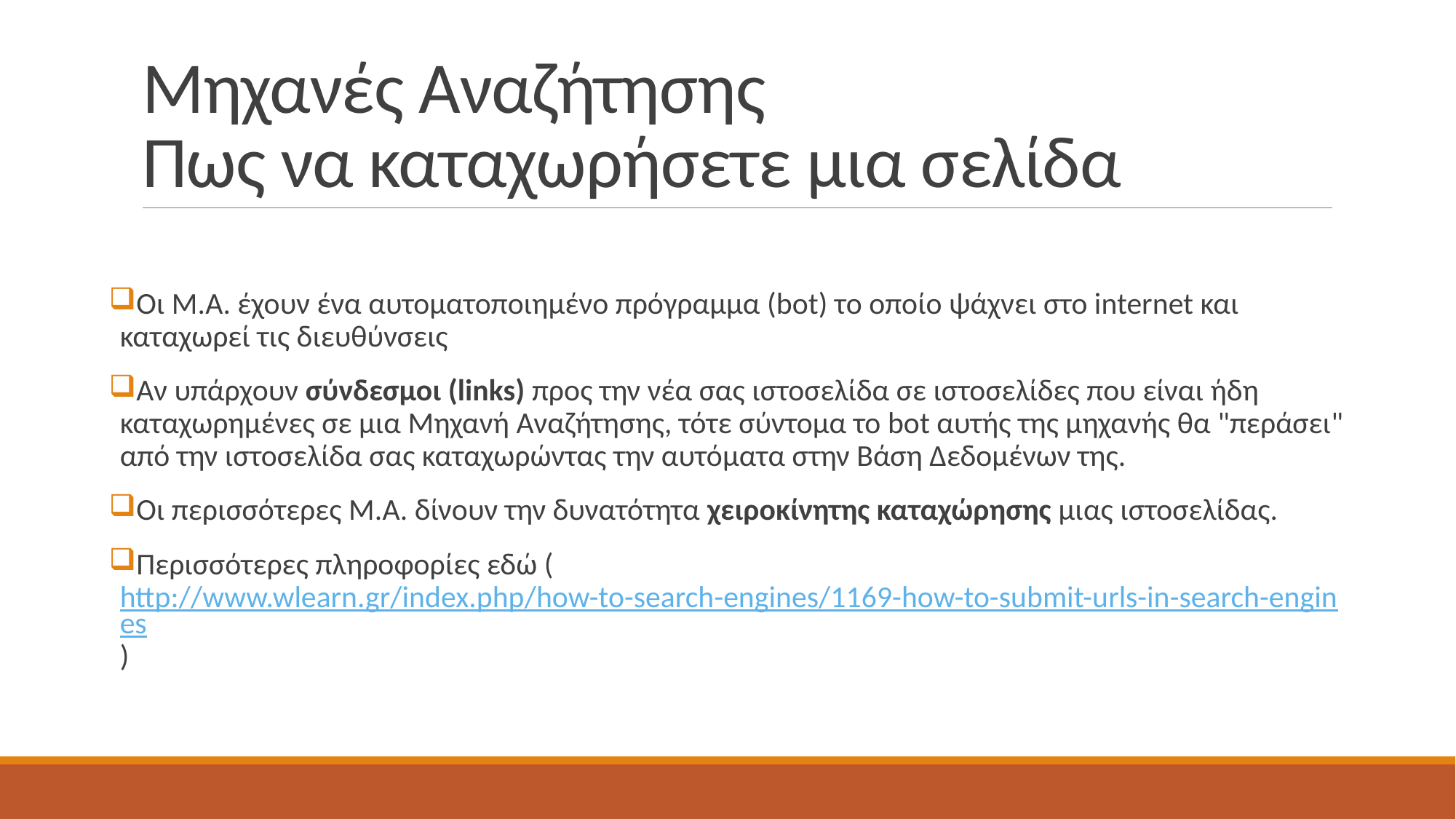

# Μηχανές Αναζήτησης Πως να καταχωρήσετε μια σελίδα
Οι Μ.Α. έχουν ένα αυτοματοποιημένο πρόγραμμα (bot) το οποίο ψάχνει στο internet και καταχωρεί τις διευθύνσεις
Αν υπάρχουν σύνδεσμοι (links) προς την νέα σας ιστοσελίδα σε ιστοσελίδες που είναι ήδη καταχωρημένες σε μια Μηχανή Αναζήτησης, τότε σύντομα το bot αυτής της μηχανής θα "περάσει" από την ιστοσελίδα σας καταχωρώντας την αυτόματα στην Βάση Δεδομένων της.
Οι περισσότερες Μ.Α. δίνουν την δυνατότητα χειροκίνητης καταχώρησης μιας ιστοσελίδας.
Περισσότερες πληροφορίες εδώ (http://www.wlearn.gr/index.php/how-to-search-engines/1169-how-to-submit-urls-in-search-engines)